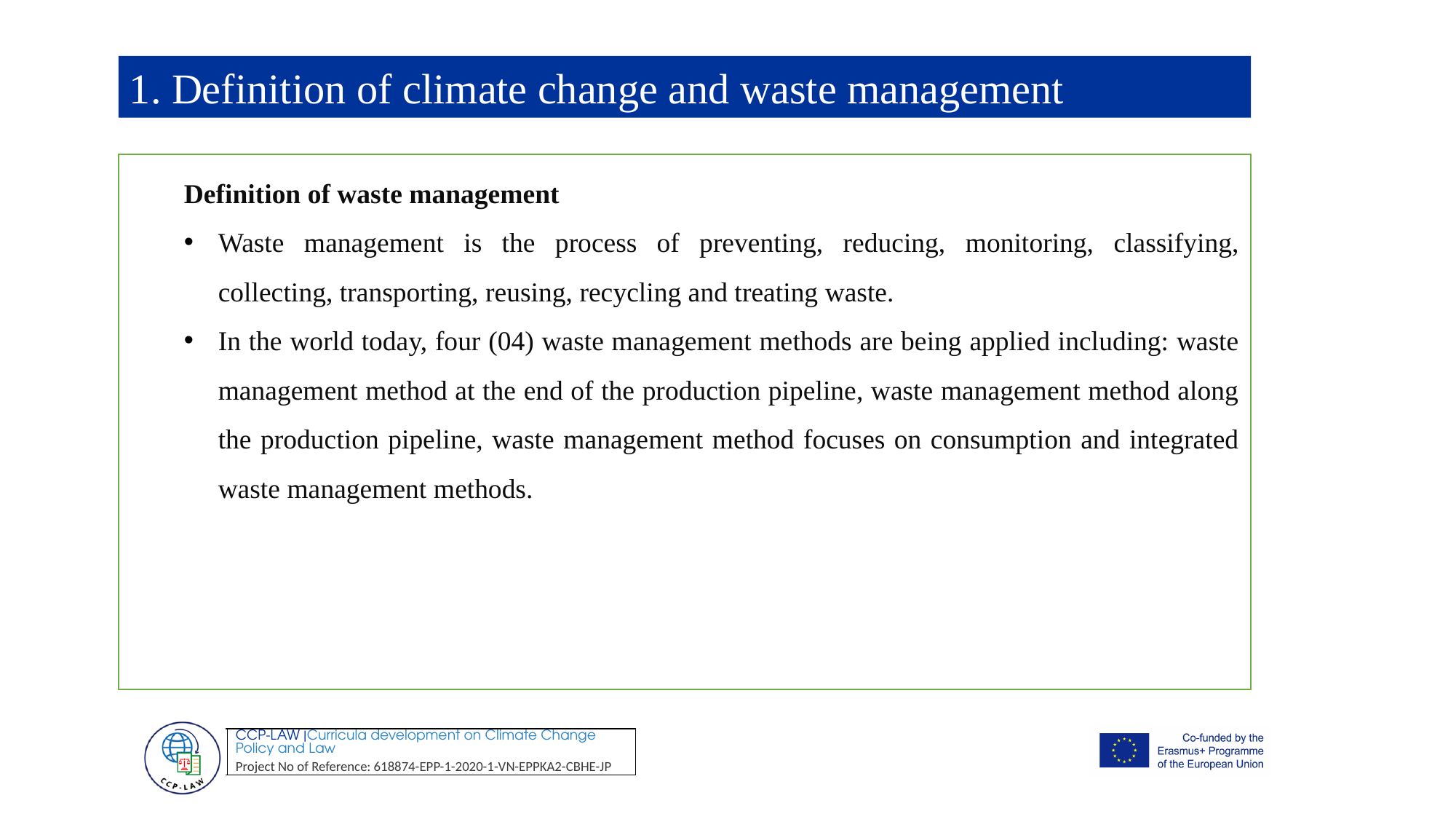

1. Definition of climate change and waste management
Definition of waste management
Waste management is the process of preventing, reducing, monitoring, classifying, collecting, transporting, reusing, recycling and treating waste.
In the world today, four (04) waste management methods are being applied including: waste management method at the end of the production pipeline, waste management method along the production pipeline, waste management method focuses on consumption and integrated waste management methods.